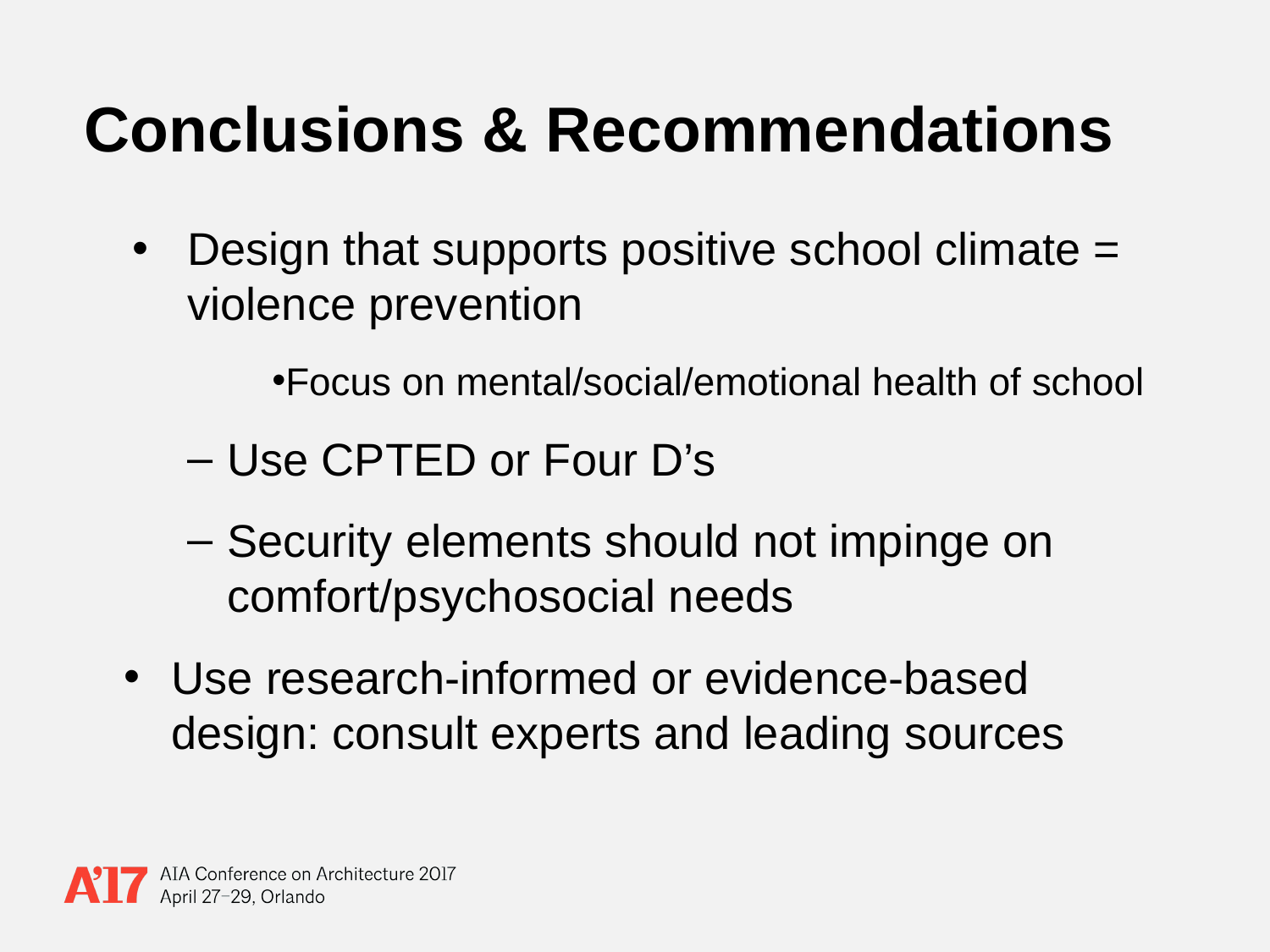

# Conclusions & Recommendations

Design that supports positive school climate = violence prevention
Focus on mental/social/emotional health of school
Use CPTED or Four D’s
Security elements should not impinge on comfort/psychosocial needs
Use research-informed or evidence-based design: consult experts and leading sources